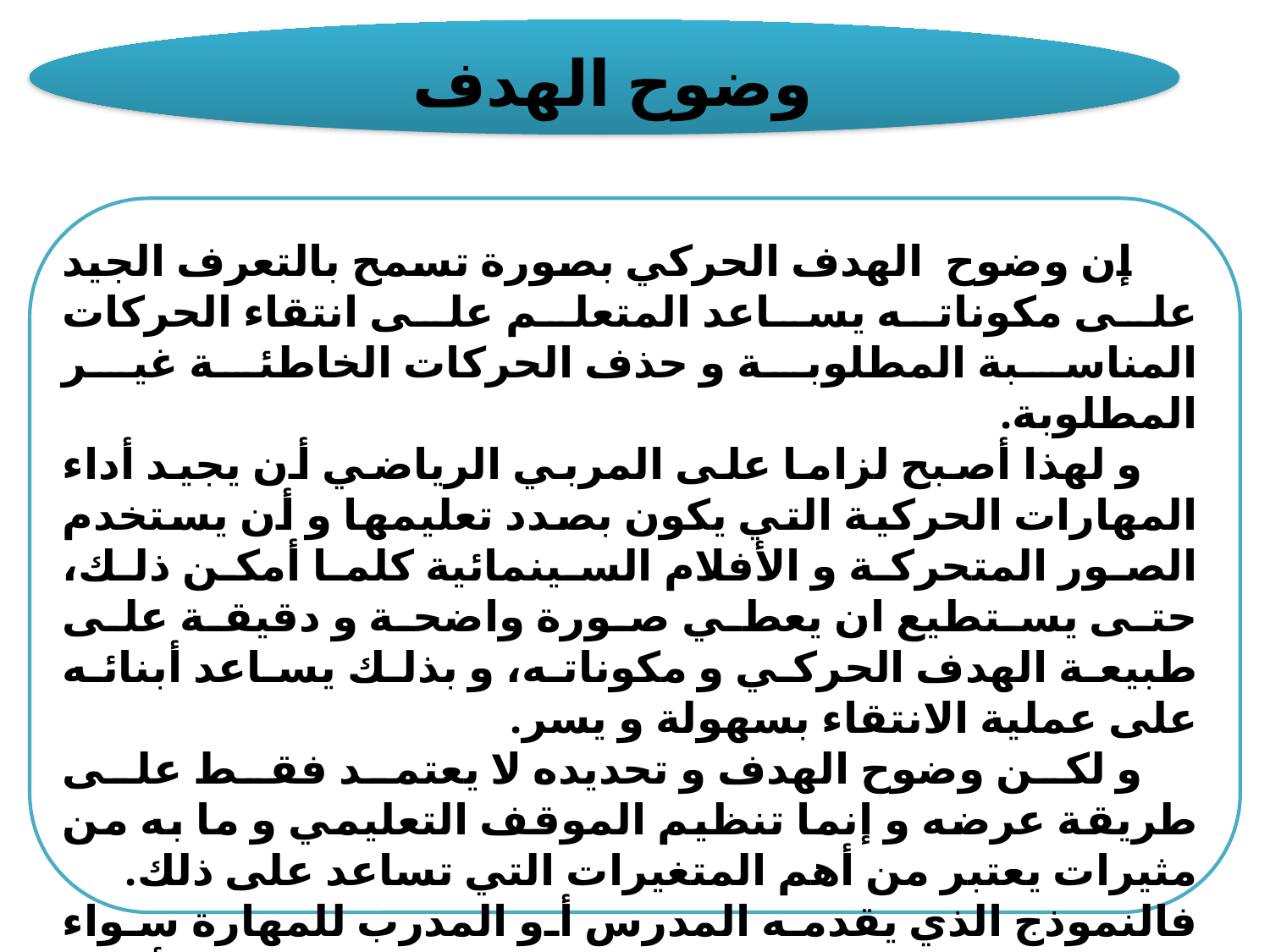

وضوح الهدف

      إن وضوح  الهدف الحركي بصورة تسمح بالتعرف الجيد على مكوناته يساعد المتعلم على انتقاء الحركات المناسبة المطلوبة و حذف الحركات الخاطئة غير المطلوبة.
     و لهذا أصبح لزاما على المربي الرياضي أن يجيد أداء المهارات الحركية التي يكون بصدد تعليمها و أن يستخدم الصور المتحركة و الأفلام السينمائية كلما أمكن ذلك، حتى يستطيع ان يعطي صورة واضحة و دقيقة على طبيعة الهدف الحركي و مكوناته، و بذلك يساعد أبنائه على عملية الانتقاء بسهولة و يسر.
     و لكن وضوح الهدف و تحديده لا يعتمد فقط على طريقة عرضه و إنما تنظيم الموقف التعليمي و ما به من مثيرات يعتبر من أهم المتغيرات التي تساعد على ذلك.
فالنموذج الذي يقدمه المدرس أو المدرب للمهارة سواء كان نموذج حي او عن طريق صور متحركة او الأفلام السنمائية يجب أن يكون عرضه بتنظيم معين يسمح للمتعلم بادراك جميع الحركات التي  تشتمل عليها المهارة و العلاقة بينهما و كذلك التسلسل الصحيح لمكوناتها.